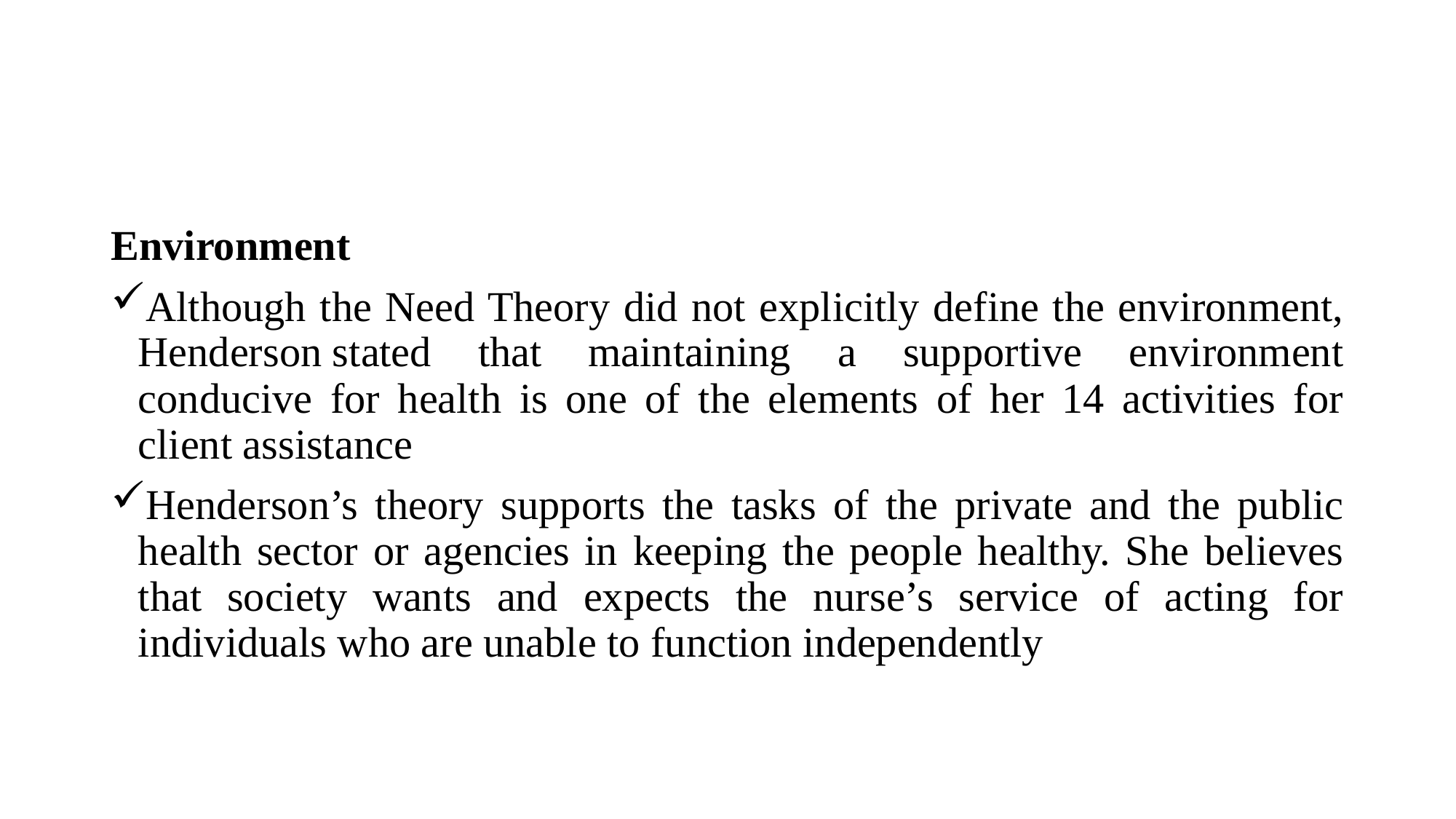

Environment
Although the Need Theory did not explicitly define the environment, Henderson stated that maintaining a supportive environment conducive for health is one of the elements of her 14 activities for client assistance
Henderson’s theory supports the tasks of the private and the public health sector or agencies in keeping the people healthy. She believes that society wants and expects the nurse’s service of acting for individuals who are unable to function independently